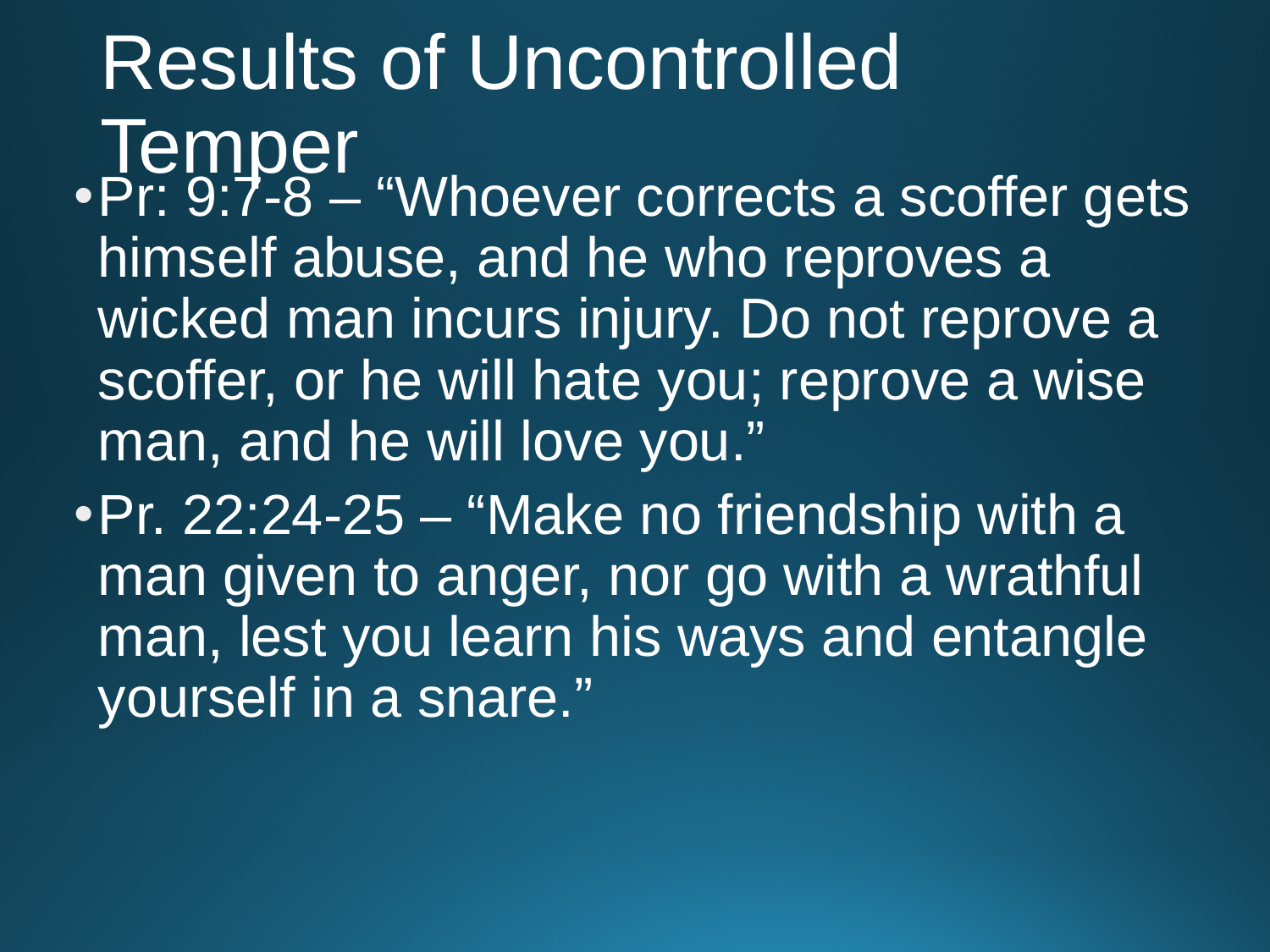

# Results of Uncontrolled Temper
Pr: 9:7-8 – “Whoever corrects a scoffer gets himself abuse, and he who reproves a wicked man incurs injury. Do not reprove a scoffer, or he will hate you; reprove a wise man, and he will love you.”
Pr. 22:24-25 – “Make no friendship with a man given to anger, nor go with a wrathful man, lest you learn his ways and entangle yourself in a snare.”